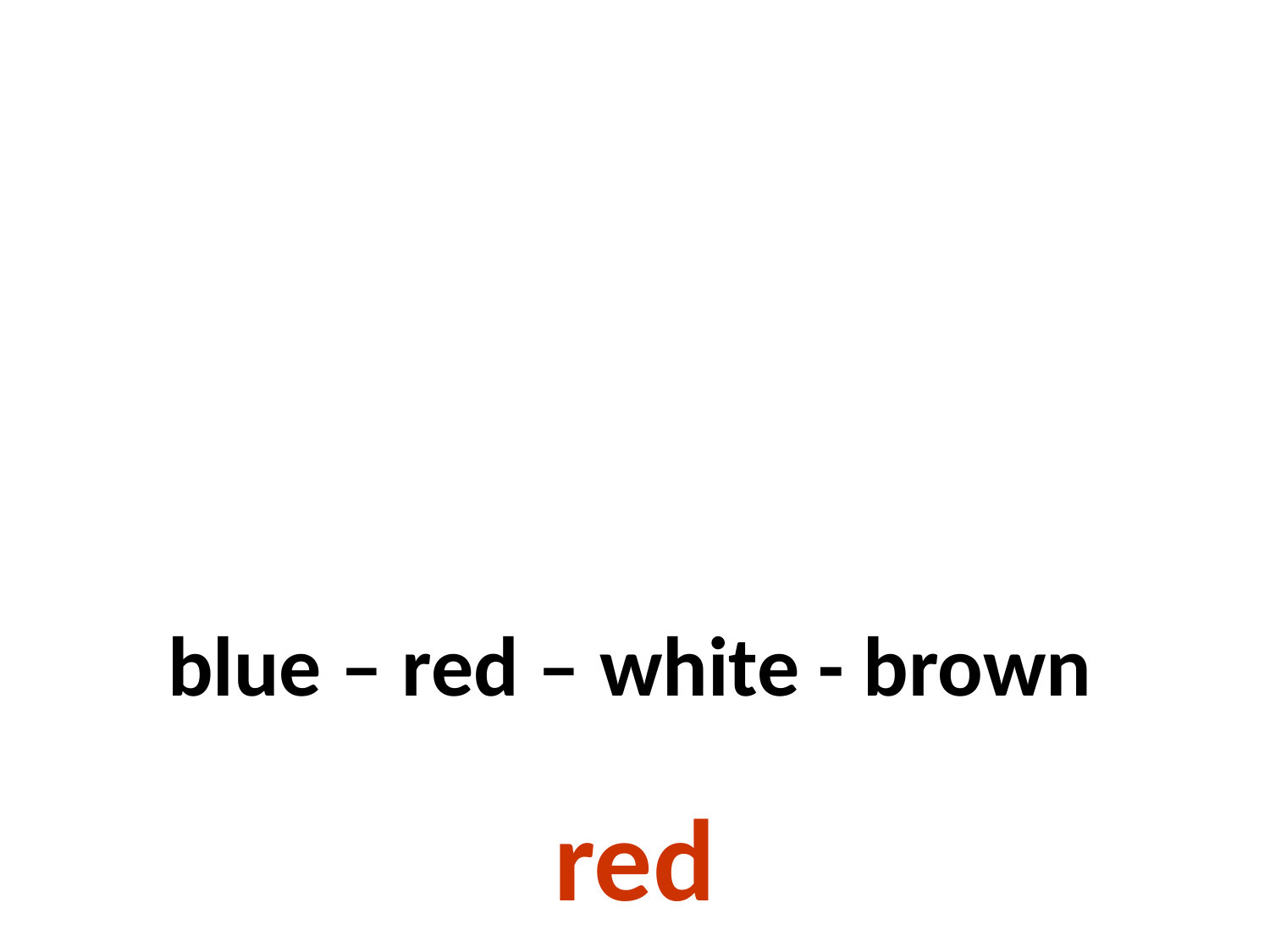

#
blue – red – white - brown
red